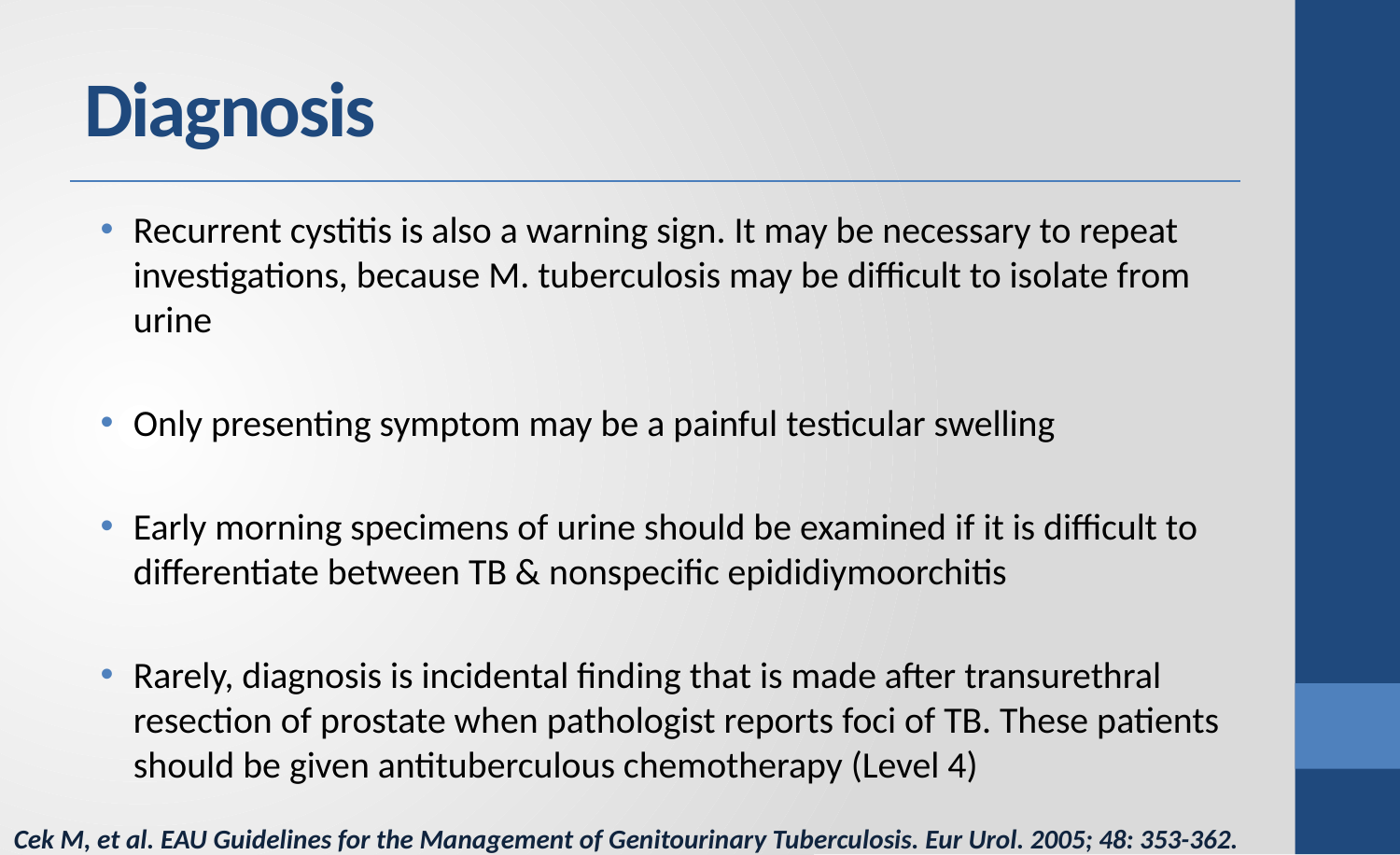

# Diagnosis
Recurrent cystitis is also a warning sign. It may be necessary to repeat investigations, because M. tuberculosis may be difficult to isolate from urine

Only presenting symptom may be a painful testicular swelling

Early morning specimens of urine should be examined if it is difficult to differentiate between TB & nonspecific epididiymoorchitis

Rarely, diagnosis is incidental finding that is made after transurethral resection of prostate when pathologist reports foci of TB. These patients should be given antituberculous chemotherapy (Level 4)
Cek M, et al. EAU Guidelines for the Management of Genitourinary Tuberculosis. Eur Urol. 2005; 48: 353-362.